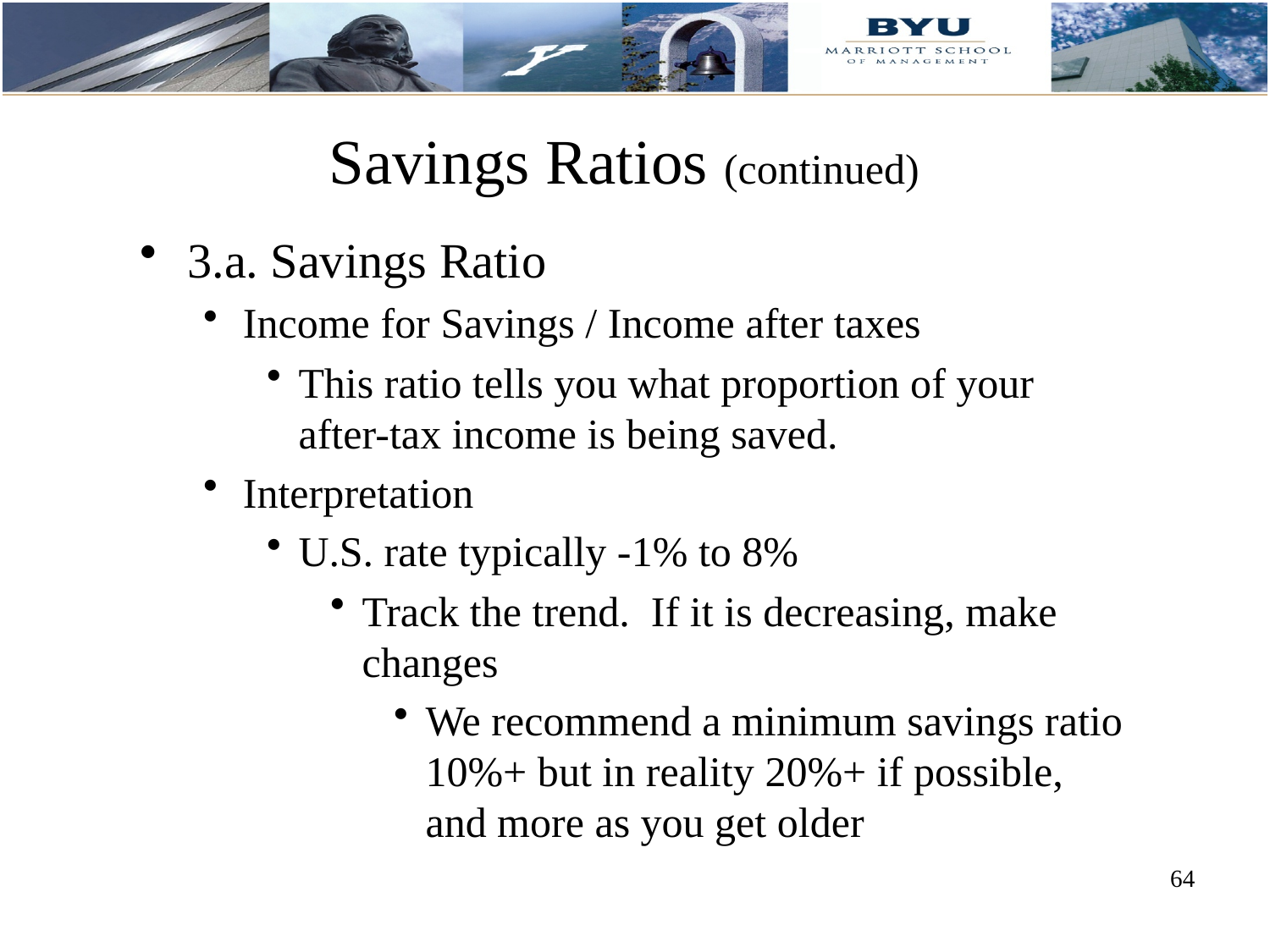

# Savings Ratios (continued)
3.a. Savings Ratio
Income for Savings / Income after taxes
This ratio tells you what proportion of your after-tax income is being saved.
Interpretation
U.S. rate typically -1% to 8%
Track the trend.  If it is decreasing, make changes
We recommend a minimum savings ratio 10%+ but in reality 20%+ if possible, and more as you get older